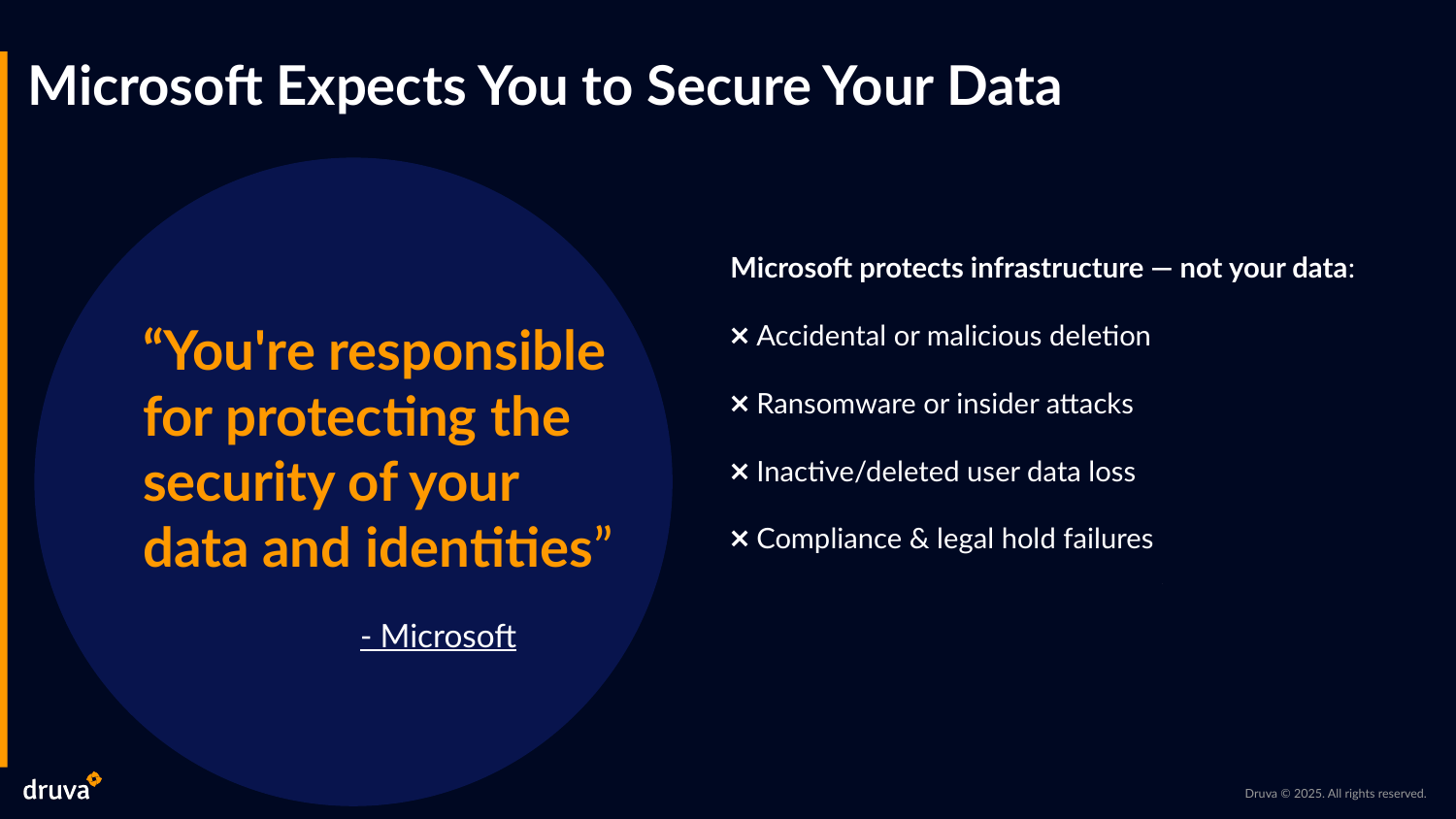

# Microsoft Expects You to Secure Your Data

Microsoft protects infrastructure — not your data:

❌ Accidental or malicious deletion

❌ Ransomware or insider attacks

❌ Inactive/deleted user data loss

❌ Compliance & legal hold failures

“You're responsible for protecting the security of your data and identities”
	-

- Microsoft